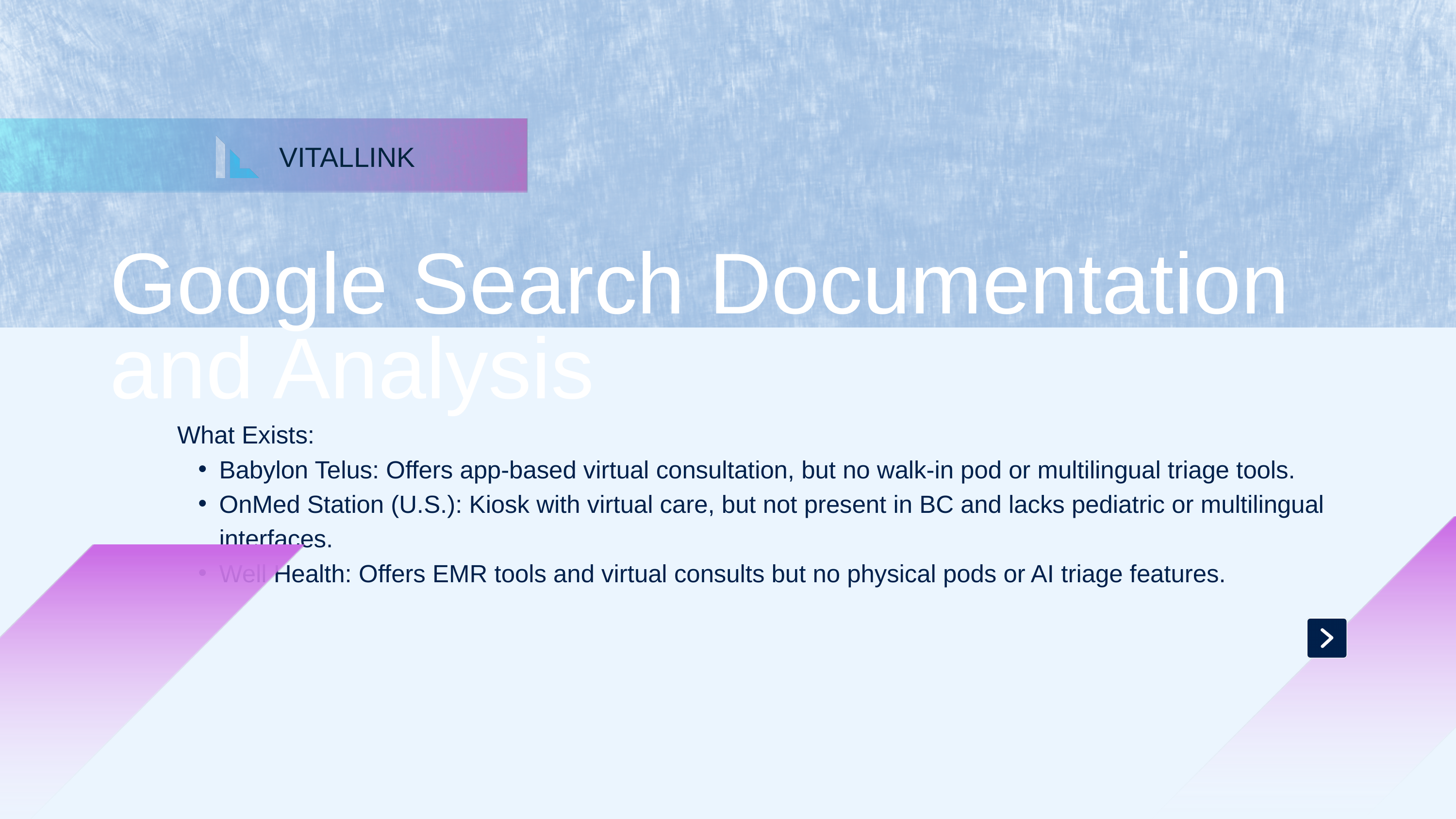

VITALLINK

Google Search Documentation and Analysis

What Exists:
Babylon Telus: Offers app-based virtual consultation, but no walk-in pod or multilingual triage tools.
OnMed Station (U.S.): Kiosk with virtual care, but not present in BC and lacks pediatric or multilingual interfaces.
Well Health: Offers EMR tools and virtual consults but no physical pods or AI triage features.